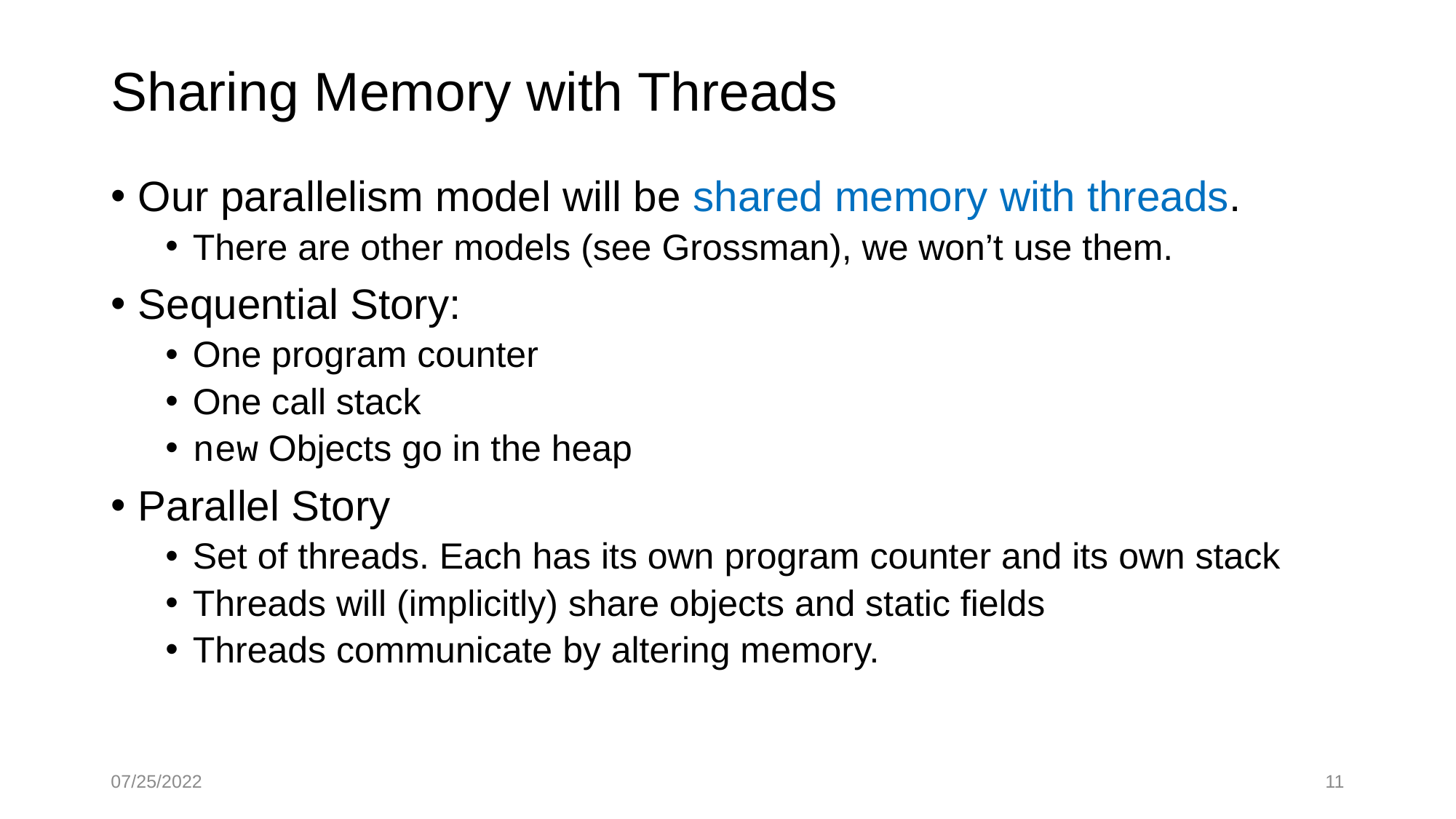

# Sharing Memory with Threads
Our parallelism model will be shared memory with threads.
There are other models (see Grossman), we won’t use them.
Sequential Story:
One program counter
One call stack
new Objects go in the heap
Parallel Story
Set of threads. Each has its own program counter and its own stack
Threads will (implicitly) share objects and static fields
Threads communicate by altering memory.
07/25/2022
11